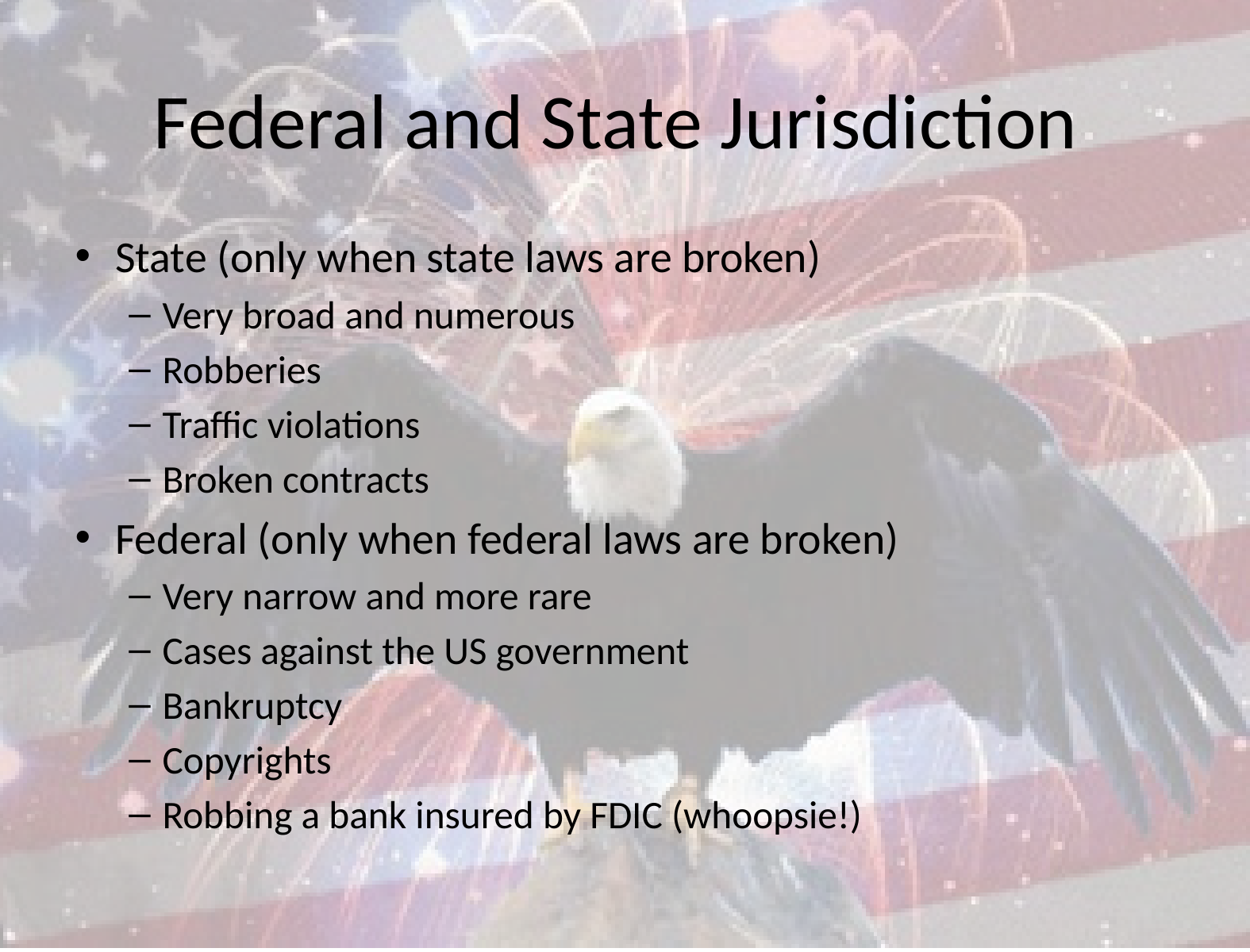

# Federal and State Jurisdiction
State (only when state laws are broken)
Very broad and numerous
Robberies
Traffic violations
Broken contracts
Federal (only when federal laws are broken)
Very narrow and more rare
Cases against the US government
Bankruptcy
Copyrights
Robbing a bank insured by FDIC (whoopsie!)